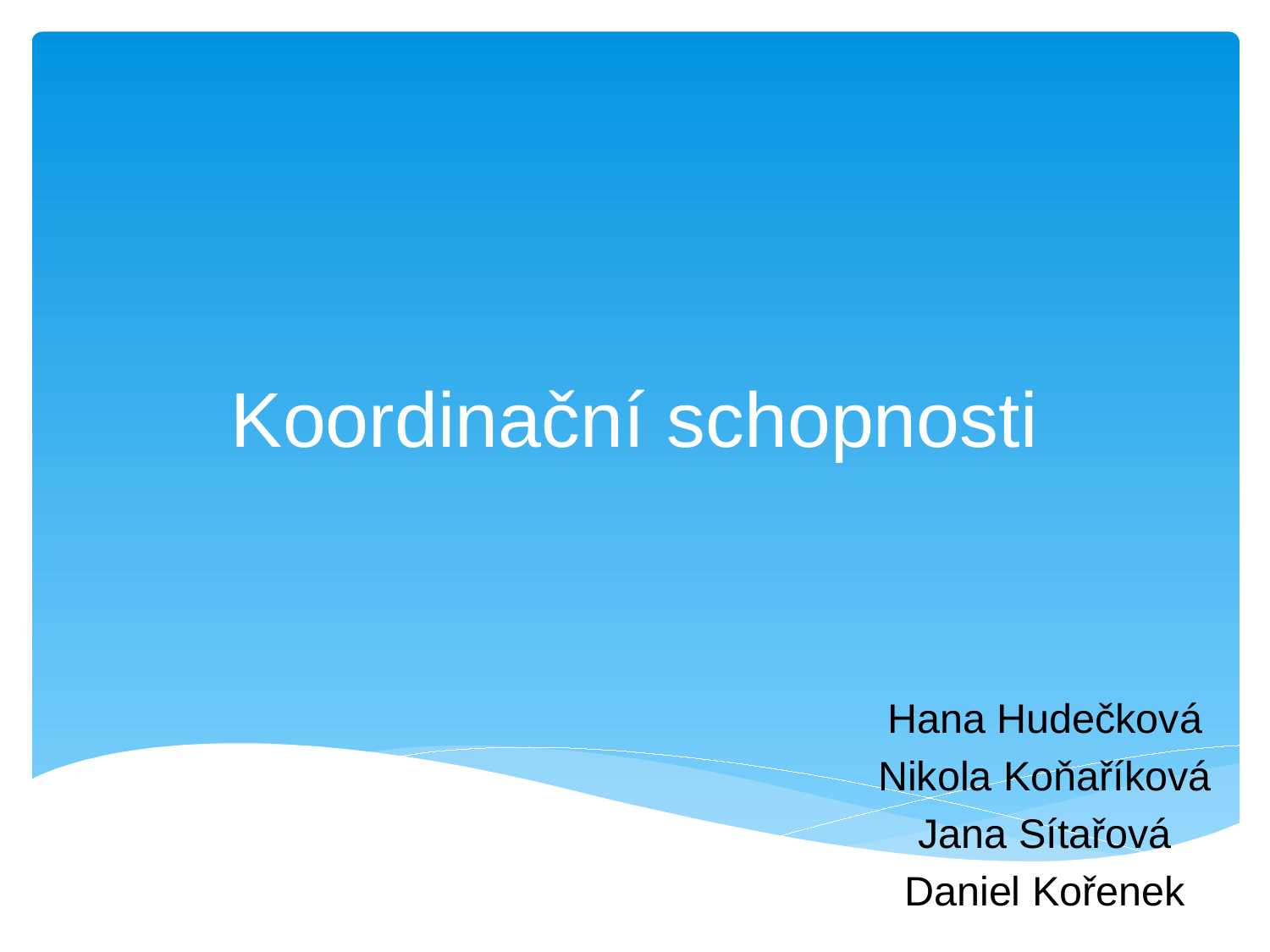

# Koordinační schopnosti
Hana Hudečková
Nikola Koňaříková
Jana Sítařová
Daniel Kořenek